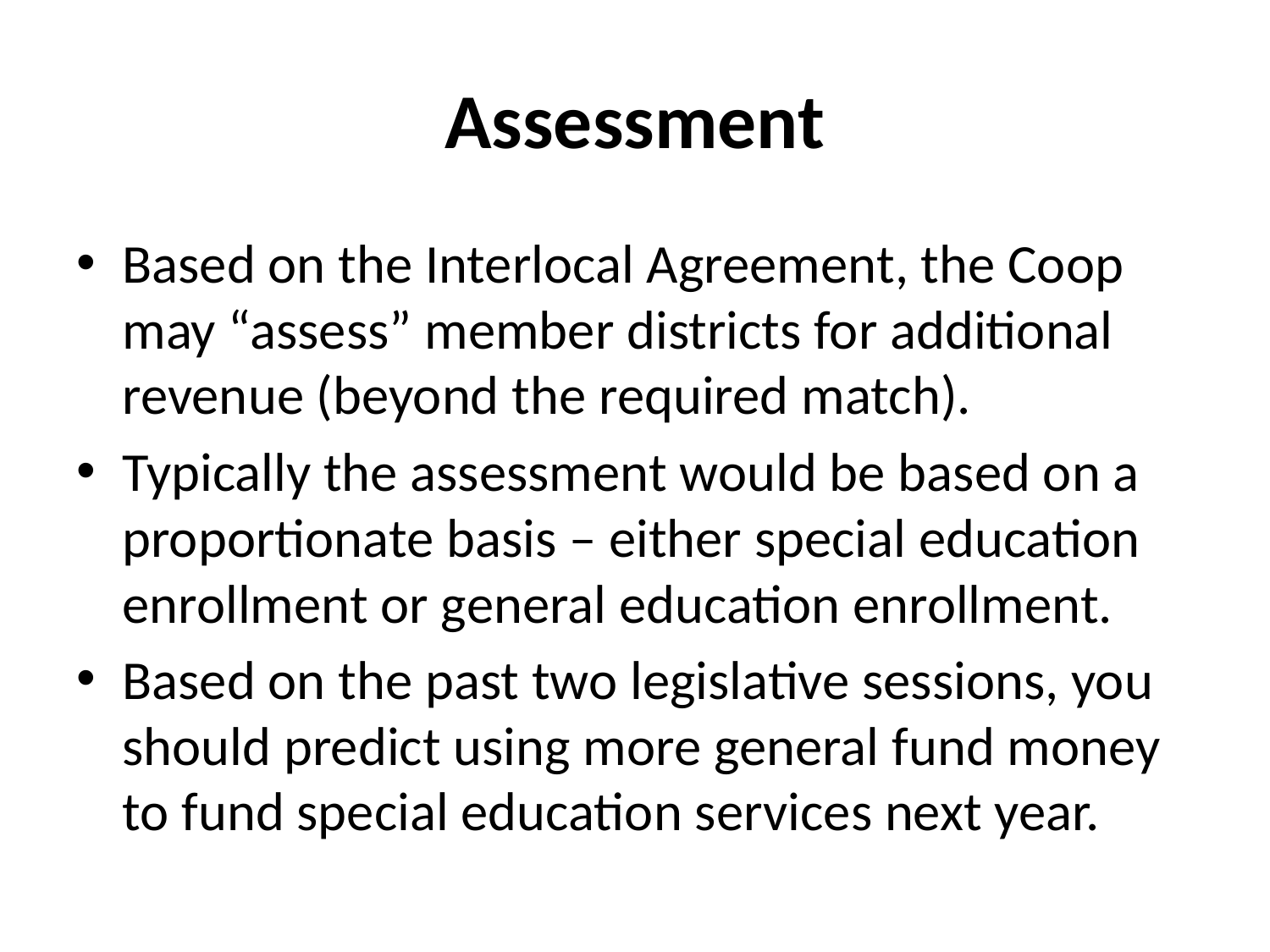

# Assessment
Based on the Interlocal Agreement, the Coop may “assess” member districts for additional revenue (beyond the required match).
Typically the assessment would be based on a proportionate basis – either special education enrollment or general education enrollment.
Based on the past two legislative sessions, you should predict using more general fund money to fund special education services next year.